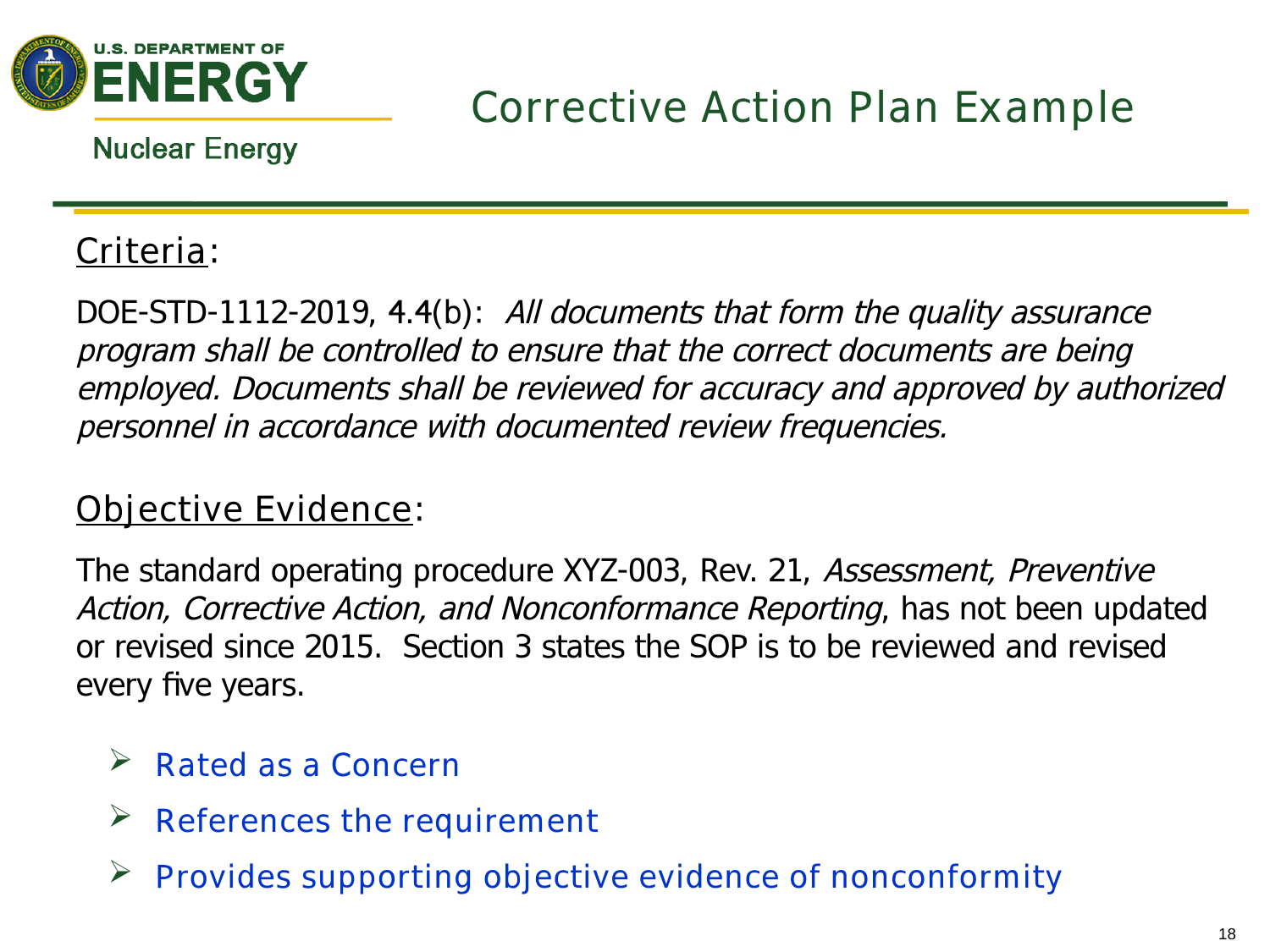

# Corrective Action Plan Example
Criteria:
DOE-STD-1112-2019, 4.4(b):  All documents that form the quality assurance program shall be controlled to ensure that the correct documents are being employed. Documents shall be reviewed for accuracy and approved by authorized personnel in accordance with documented review frequencies.
Objective Evidence:
The standard operating procedure XYZ-003, Rev. 21, Assessment, Preventive Action, Corrective Action, and Nonconformance Reporting, has not been updated or revised since 2015.  Section 3 states the SOP is to be reviewed and revised every five years.
Rated as a Concern
References the requirement
Provides supporting objective evidence of nonconformity